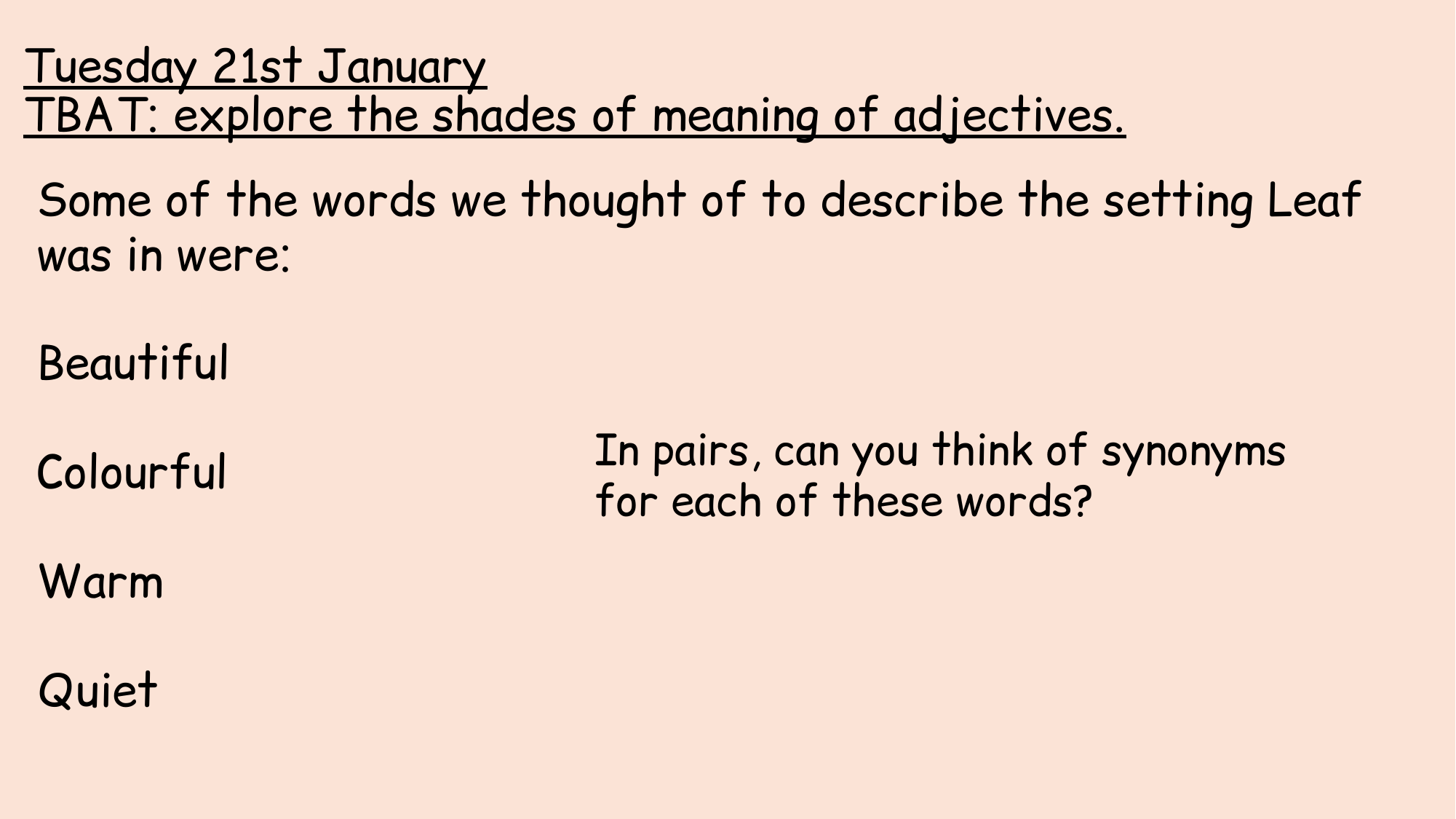

# Tuesday 21st January TBAT: explore the shades of meaning of adjectives.
Some of the words we thought of to describe the setting Leaf was in were:
Beautiful

Colourful

Warm

Quiet
In pairs, can you think of synonyms for each of these words?